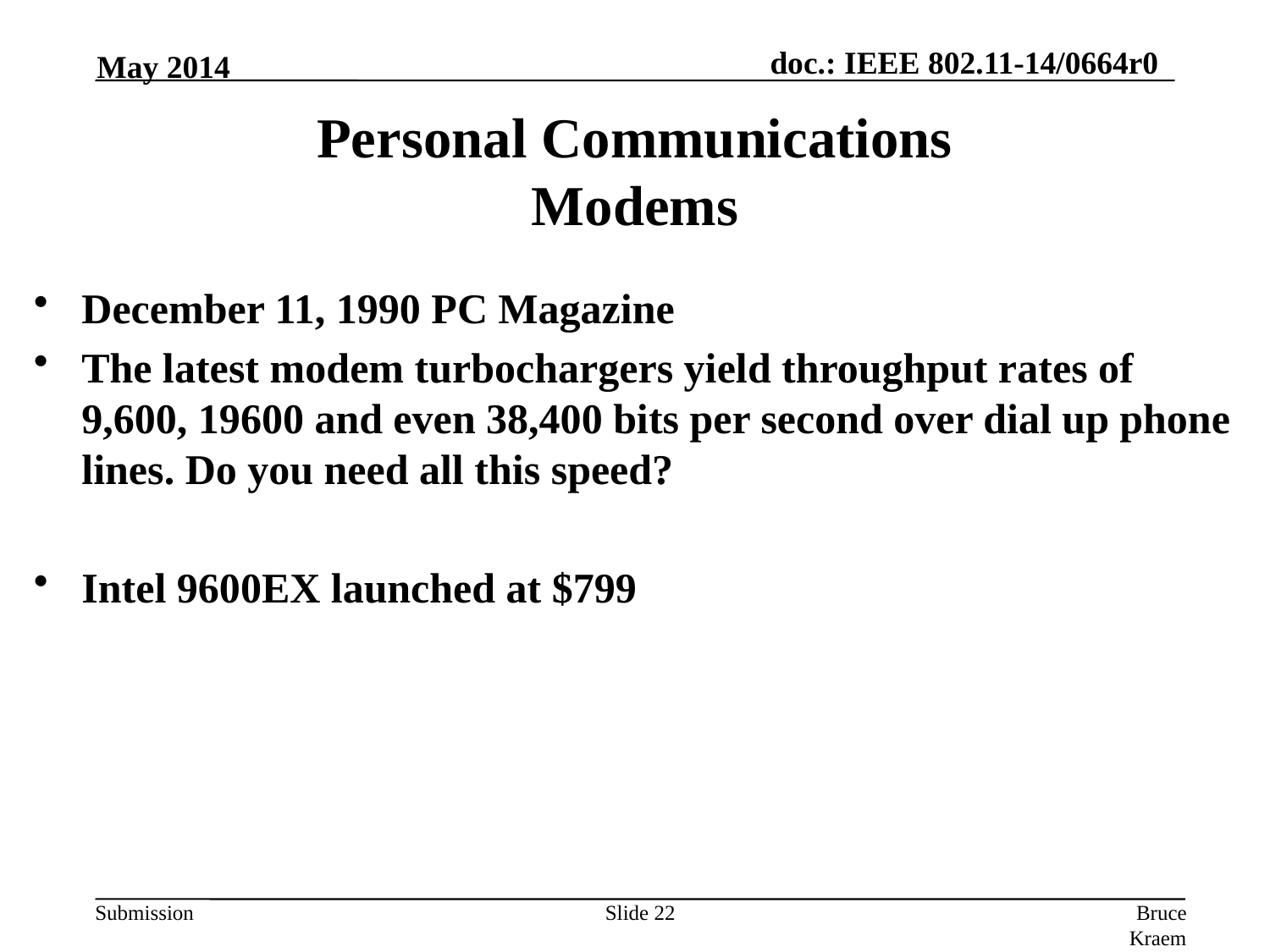

May 2014
# Personal Communications Modems
December 11, 1990 PC Magazine
The latest modem turbochargers yield throughput rates of 9,600, 19600 and even 38,400 bits per second over dial up phone lines. Do you need all this speed?

Intel 9600EX launched at $799
Slide 22
Bruce Kraemer, Marvell